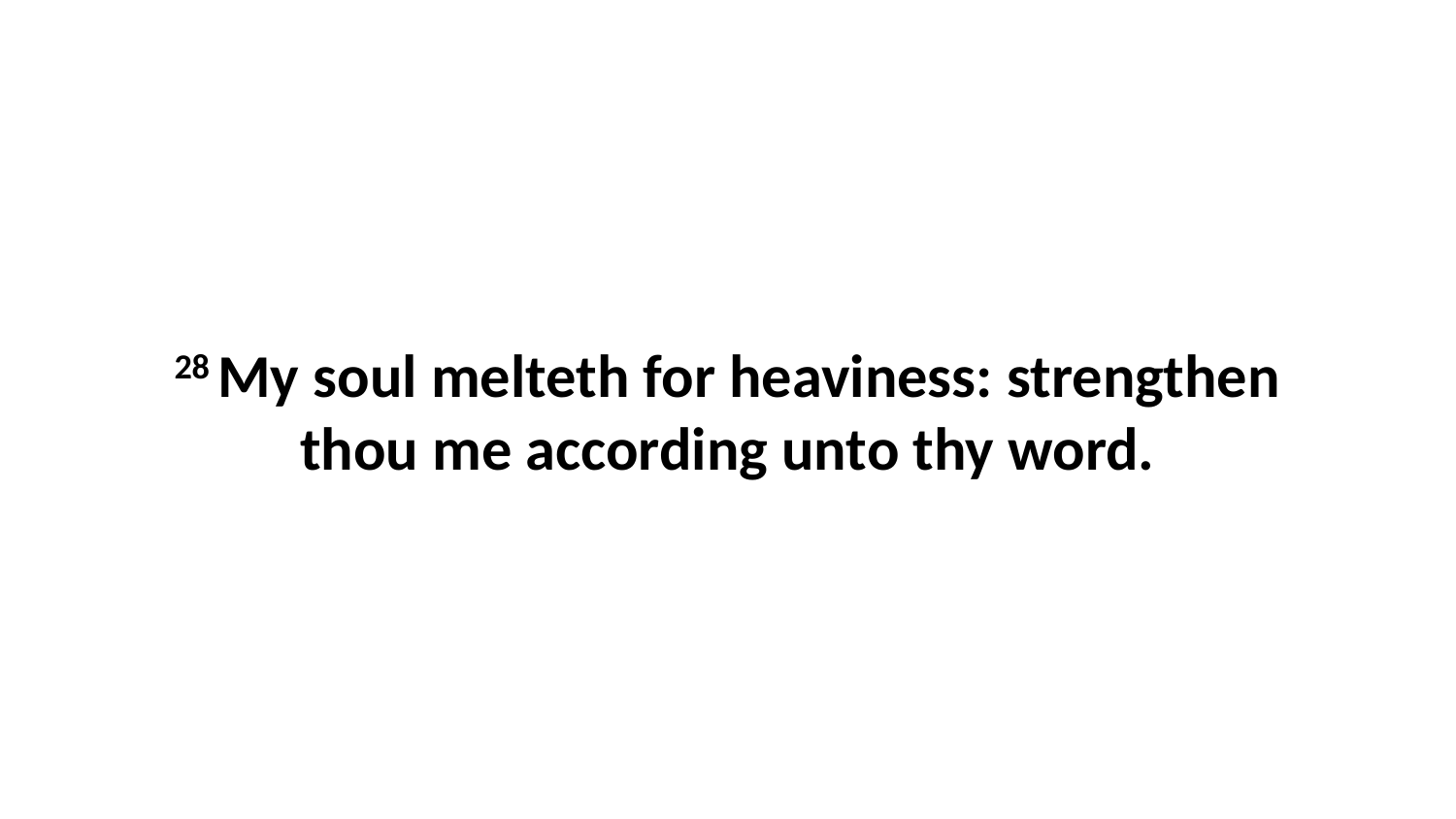

28 My soul melteth for heaviness: strengthen thou me according unto thy word.